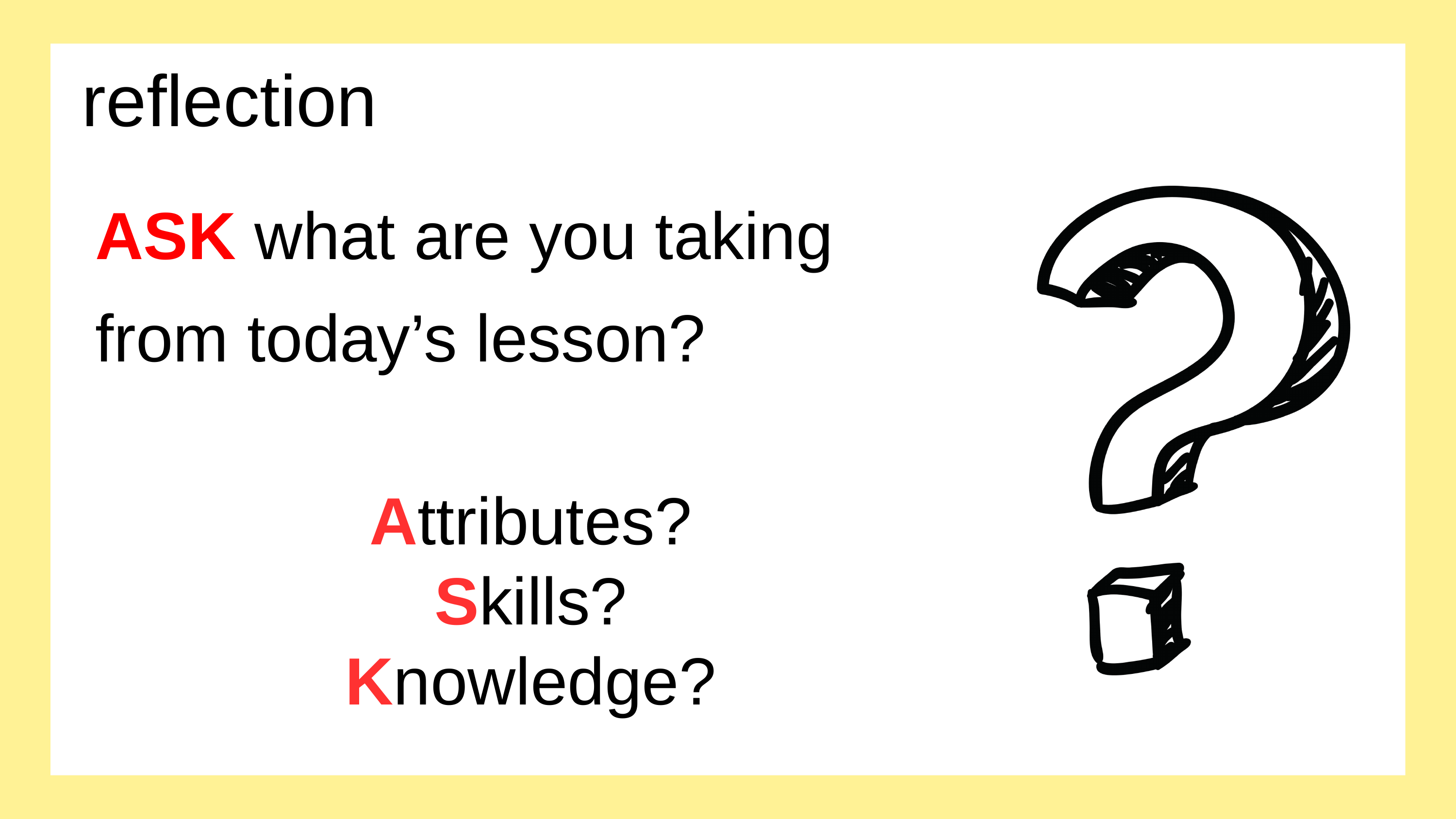

reflection
ASK what are you taking from today’s lesson?

Attributes?
Skills?
Knowledge?